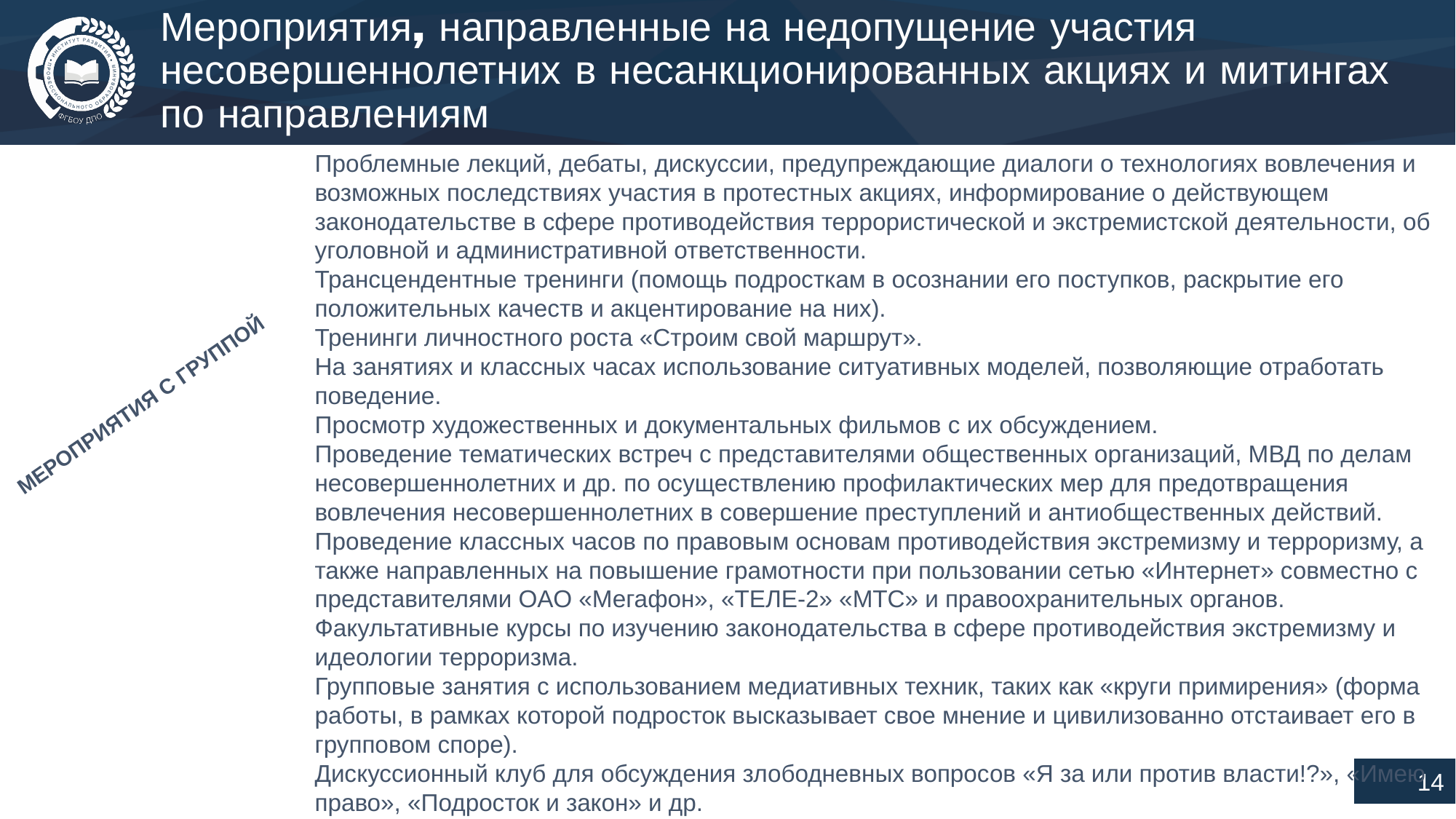

# Мероприятия, направленные на недопущение участия несовершеннолетних в несанкционированных акциях и митингах по направлениям
Проблемные лекций, дебаты, дискуссии, предупреждающие диалоги о технологиях вовлечения и возможных последствиях участия в протестных акциях, информирование о действующем законодательстве в сфере противодействия террористической и экстремистской деятельности, об уголовной и административной ответственности.
Трансцендентные тренинги (помощь подросткам в осознании его поступков, раскрытие его положительных качеств и акцентирование на них).
Тренинги личностного роста «Строим свой маршрут».
На занятиях и классных часах использование ситуативных моделей, позволяющие отработать поведение.
Просмотр художественных и документальных фильмов с их обсуждением.
Проведение тематических встреч с представителями общественных организаций, МВД по делам несовершеннолетних и др. по осуществлению профилактических мер для предотвращения вовлечения несовершеннолетних в совершение преступлений и антиобщественных действий.
Проведение классных часов по правовым основам противодействия экстремизму и терроризму, а также направленных на повышение грамотности при пользовании сетью «Интернет» совместно с представителями OAO «Мегафон», «ТЕЛЕ-2» «МТС» и правоохранительных органов.
Факультативные курсы по изучению законодательства в сфере противодействия экстремизму и идеологии терроризма.
Групповые занятия с использованием медиативных техник, таких как «круги примирения» (форма работы, в рамках которой подросток высказывает свое мнение и цивилизованно отстаивает его в групповом споре).
Дискуссионный клуб для обсуждения злободневных вопросов «Я за или против власти!?», «Имею право», «Подросток и закон» и др.
МЕРОПРИЯТИЯ С ГРУППОЙ